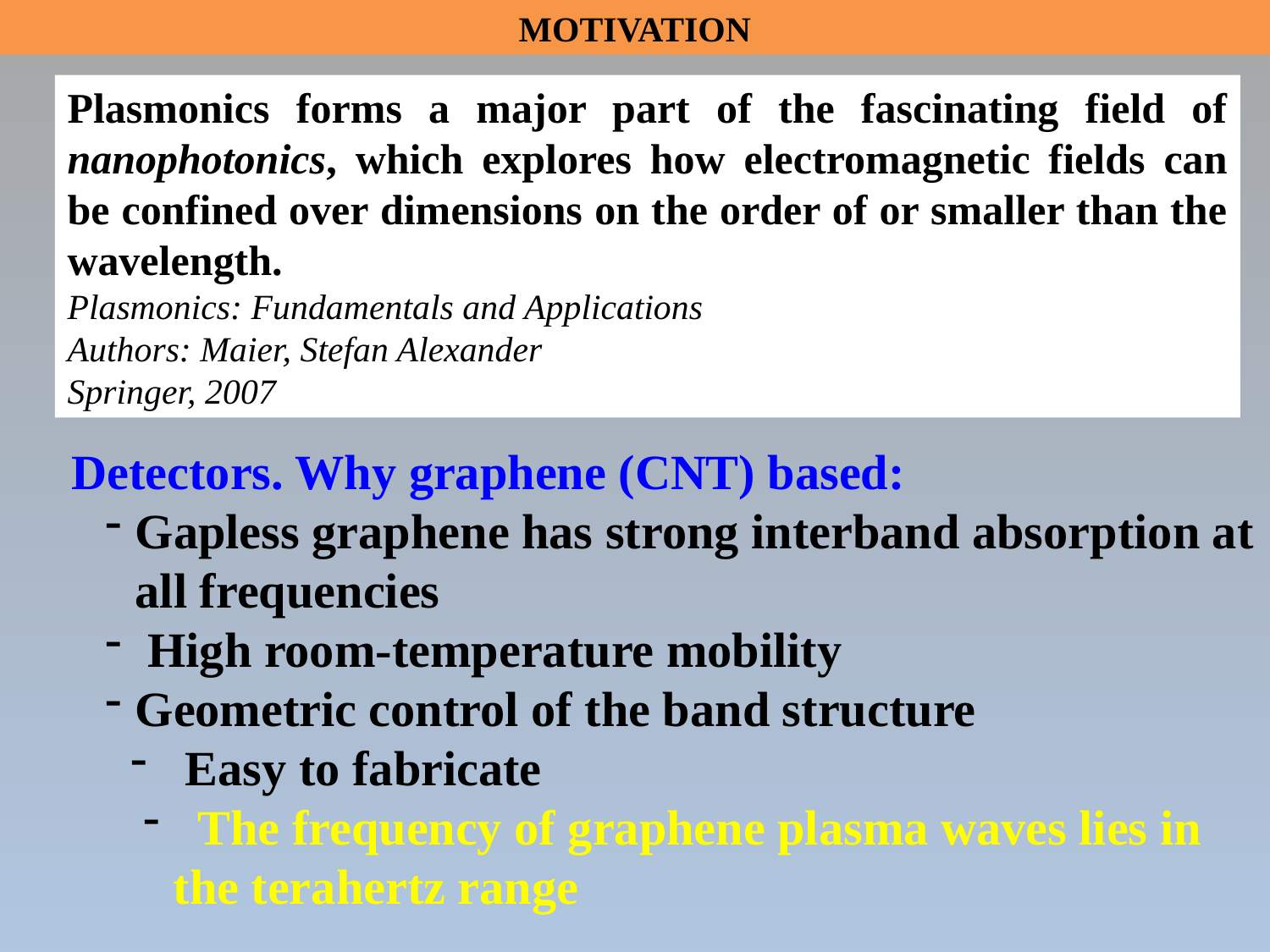

MOTIVATION
Plasmonics forms a major part of the fascinating field of nanophotonics, which explores how electromagnetic fields can be confined over dimensions on the order of or smaller than the wavelength.
Plasmonics: Fundamentals and Applications
Authors: Maier, Stefan Alexander
Springer, 2007
Detectors. Why graphene (CNT) based:
Gapless graphene has strong interband absorption at all frequencies
 High room-temperature mobility
Geometric control of the band structure
  Easy to fabricate
  The frequency of graphene plasma waves lies in the terahertz range